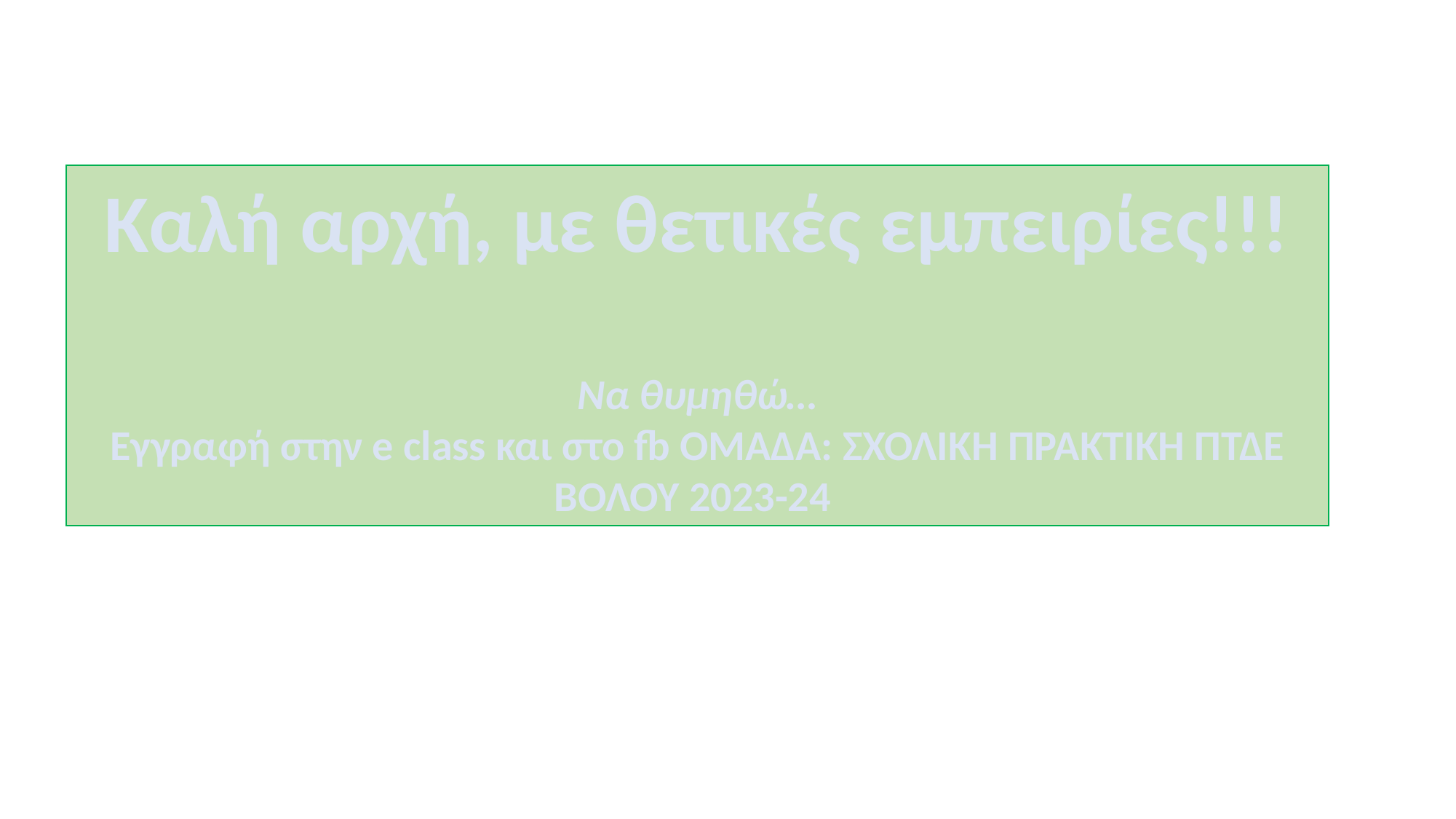

Καλή αρχή, με θετικές εμπειρίες!!!

Να θυμηθώ…
Εγγραφή στην e class και στο fb ΟΜΑΔΑ: ΣΧΟΛΙΚΗ ΠΡΑΚΤΙΚΗ ΠΤΔΕ ΒΟΛΟΥ 2023-24